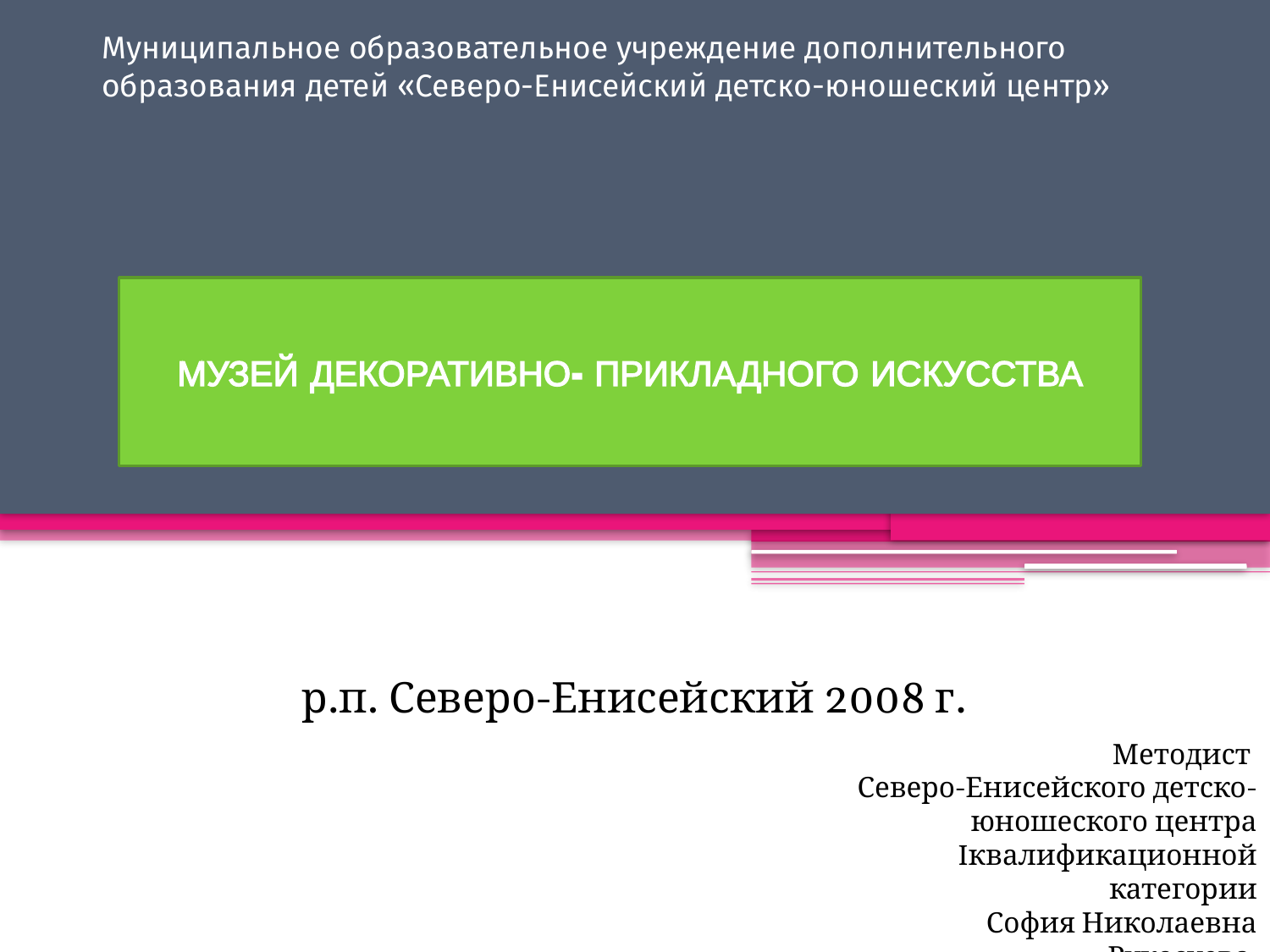

# Муниципальное образовательное учреждение дополнительного образования детей «Северо-Енисейский детско-юношеский центр»
МУЗЕЙ ДЕКОРАТИВНО- ПРИКЛАДНОГО ИСКУССТВА
р.п. Северо-Енисейский 2008 г.
Методист
Северо-Енисейского детско-юношеского центра
Iквалификационной категории
София Николаевна Рукосуева